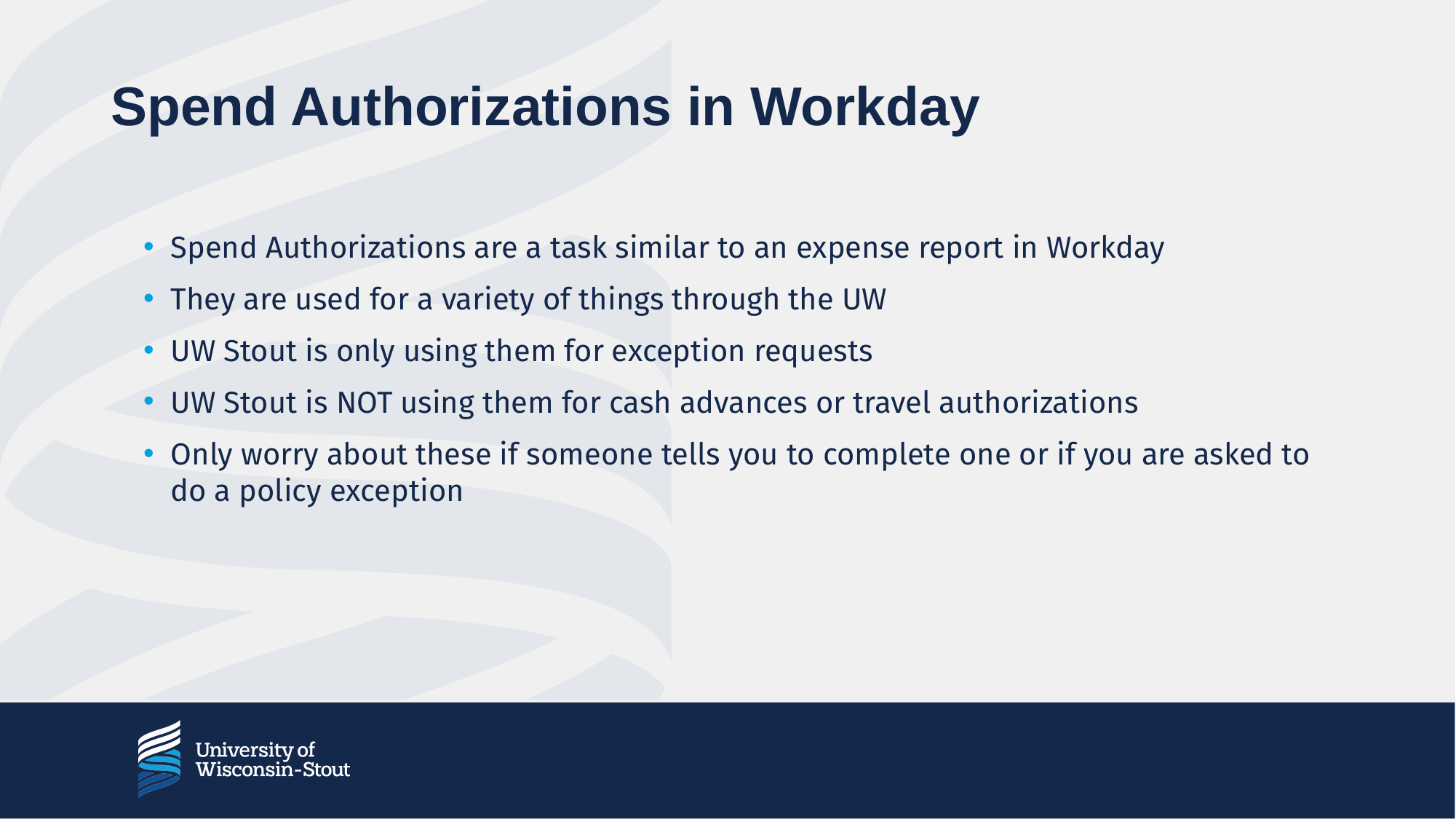

# Spend Authorizations in Workday
Spend Authorizations are a task similar to an expense report in Workday
They are used for a variety of things through the UW
UW Stout is only using them for exception requests
UW Stout is NOT using them for cash advances or travel authorizations
Only worry about these if someone tells you to complete one or if you are asked to do a policy exception